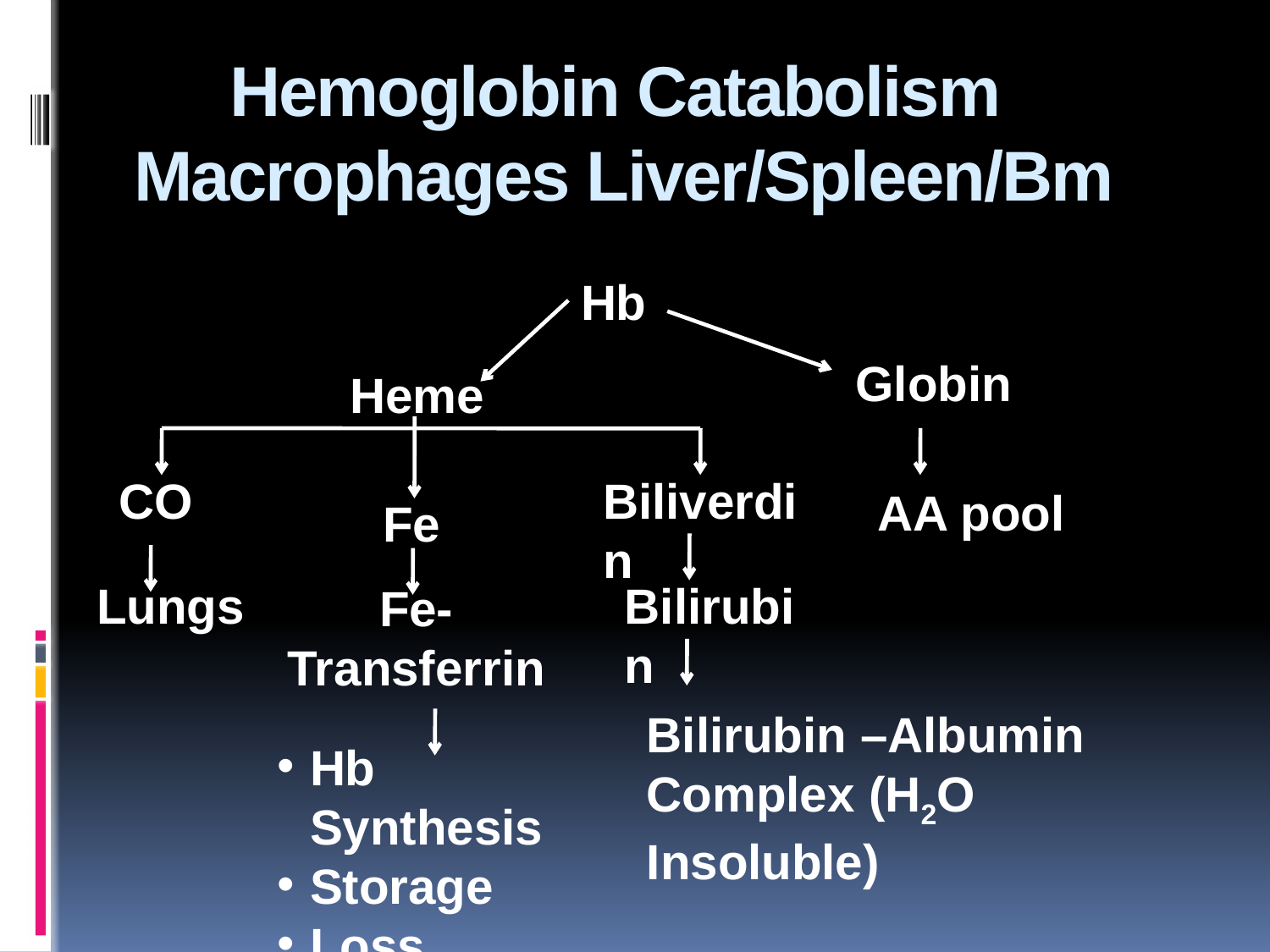

# Hemoglobin Catabolism Macrophages Liver/Spleen/Bm
Hb
Globin
Heme
CO
Biliverdin
AA pool
Fe
Lungs
Bilirubin
Fe-Transferrin
Bilirubin –Albumin Complex (H2O Insoluble)
Hb Synthesis
Storage
Loss